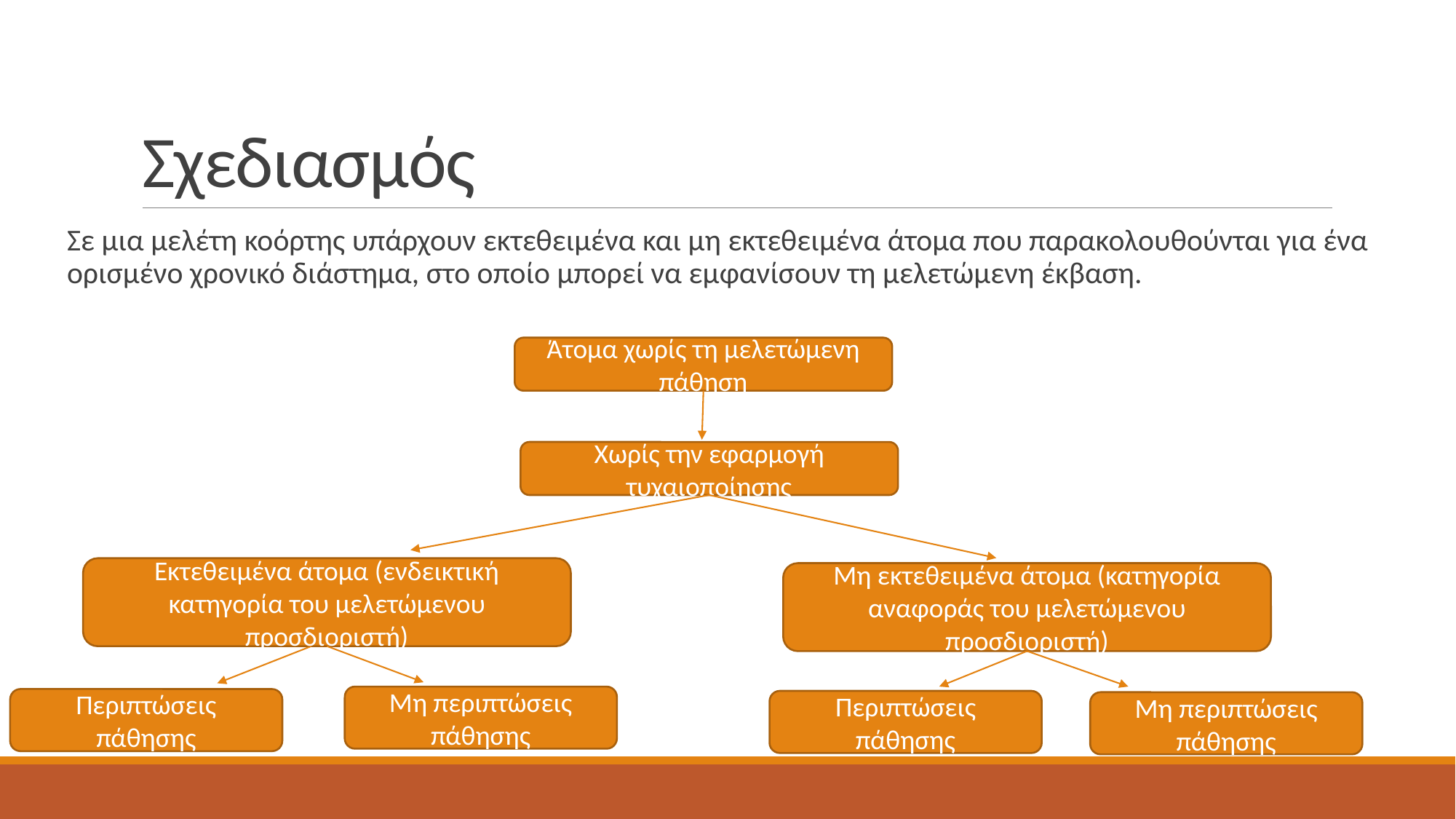

# Σχεδιασμός
Σε μια μελέτη κοόρτης υπάρχουν εκτεθειμένα και μη εκτεθειμένα άτομα που παρακολουθούνται για ένα ορισμένο χρονικό διάστημα, στο οποίο μπορεί να εμφανίσουν τη μελετώμενη έκβαση.

Άτομα χωρίς τη μελετώμενη πάθηση
Χωρίς την εφαρμογή τυχαιοποίησης
Εκτεθειμένα άτομα (ενδεικτική κατηγορία του μελετώμενου προσδιοριστή)
Μη εκτεθειμένα άτομα (κατηγορία αναφοράς του μελετώμενου προσδιοριστή)
Μη περιπτώσεις πάθησης
Περιπτώσεις πάθησης
Περιπτώσεις πάθησης
Μη περιπτώσεις πάθησης